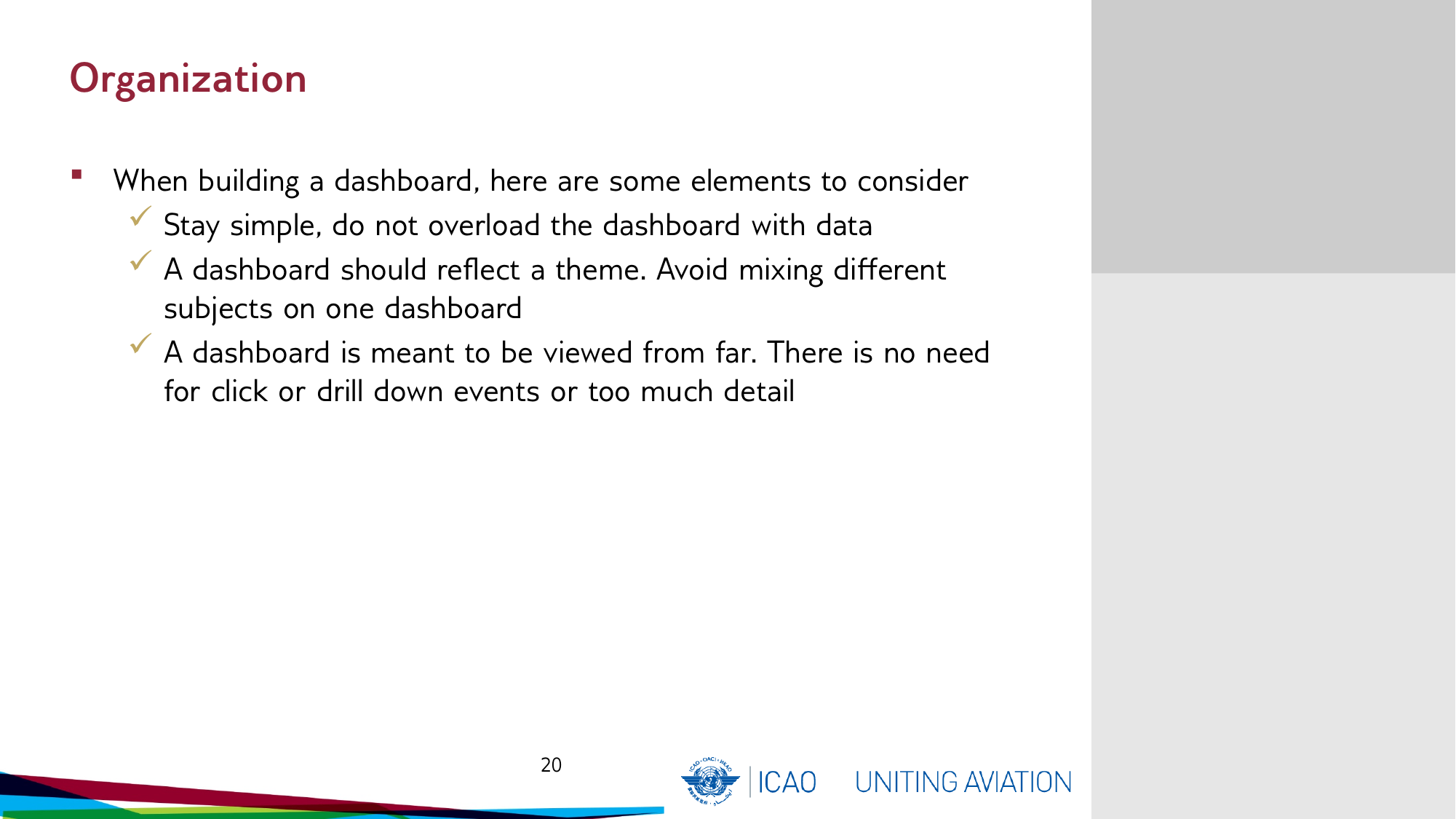

# Organization
When building a dashboard, here are some elements to consider
Stay simple, do not overload the dashboard with data
A dashboard should reflect a theme. Avoid mixing different subjects on one dashboard
A dashboard is meant to be viewed from far. There is no need for click or drill down events or too much detail
20